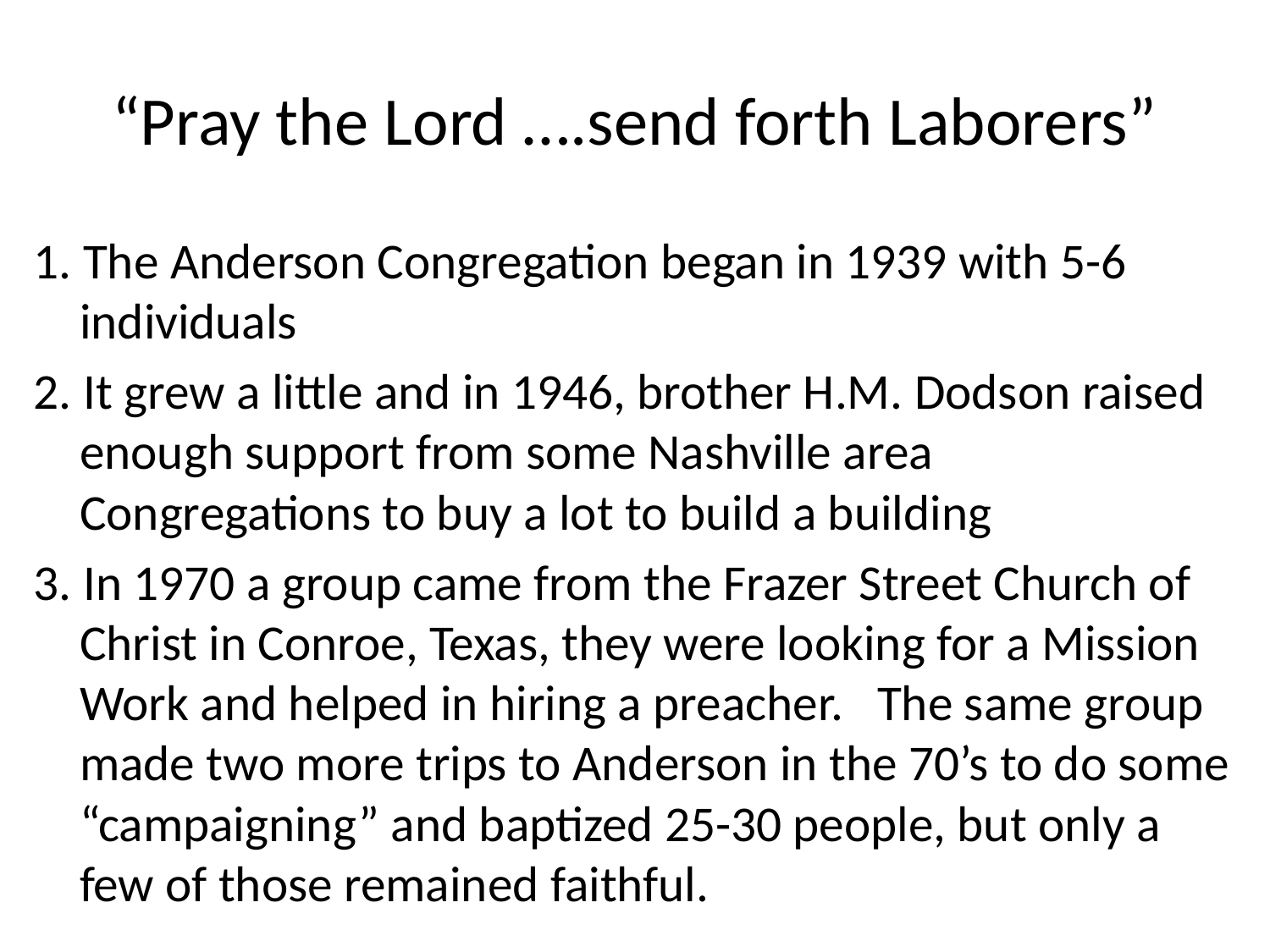

# “Pray the Lord ….send forth Laborers”
1. The Anderson Congregation began in 1939 with 5-6 individuals
2. It grew a little and in 1946, brother H.M. Dodson raised enough support from some Nashville area Congregations to buy a lot to build a building
3. In 1970 a group came from the Frazer Street Church of Christ in Conroe, Texas, they were looking for a Mission Work and helped in hiring a preacher.   The same group made two more trips to Anderson in the 70’s to do some “campaigning” and baptized 25-30 people, but only a few of those remained faithful.